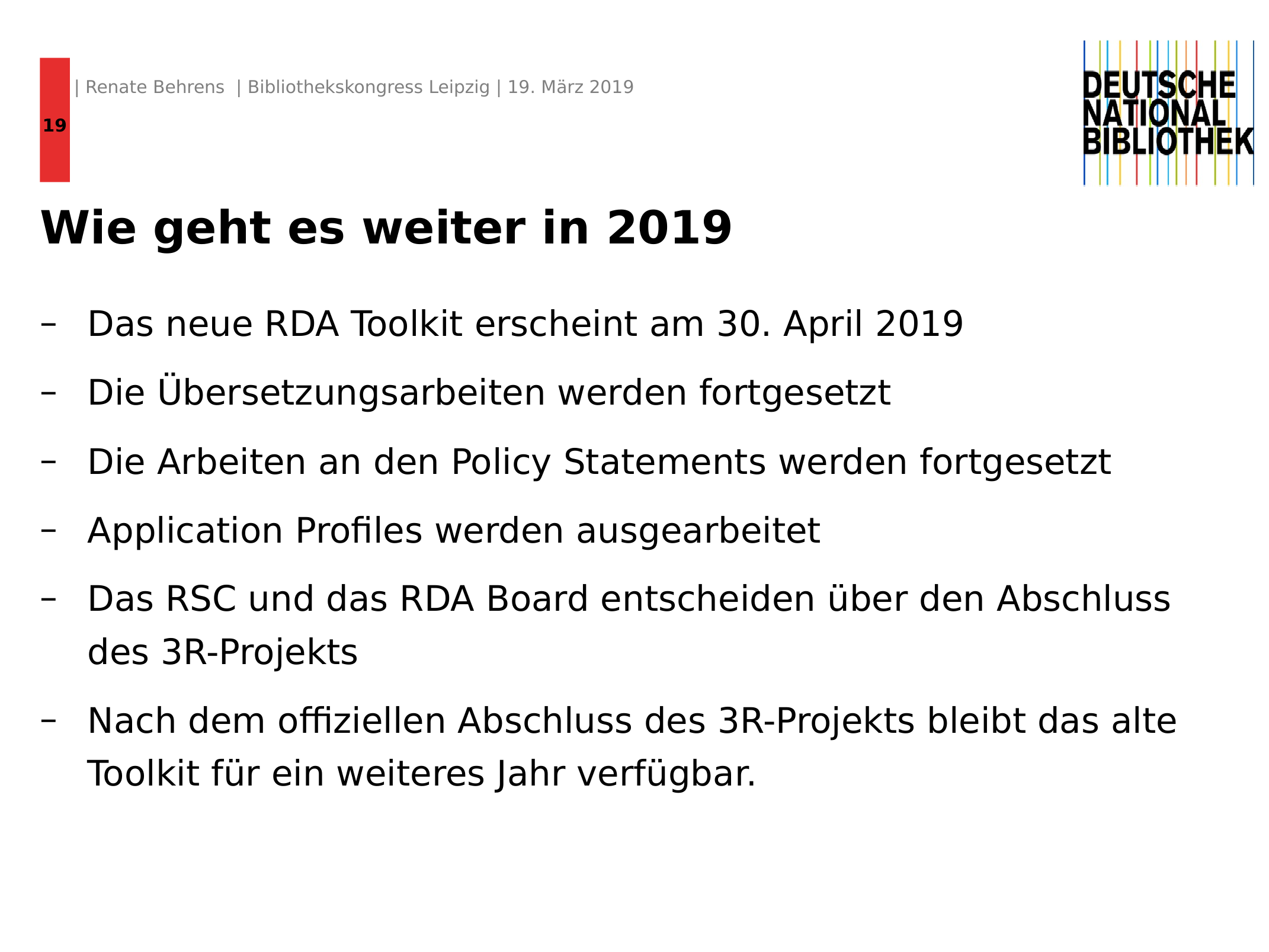

19
| Renate Behrens  | Bibliothekskongress Leipzig | 19. März 2019
# Wie geht es weiter in 2019
Das neue RDA Toolkit erscheint am 30. April 2019
Die Übersetzungsarbeiten werden fortgesetzt
Die Arbeiten an den Policy Statements werden fortgesetzt
Application Profiles werden ausgearbeitet
Das RSC und das RDA Board entscheiden über den Abschluss des 3R-Projekts
Nach dem offiziellen Abschluss des 3R-Projekts bleibt das alte Toolkit für ein weiteres Jahr verfügbar.